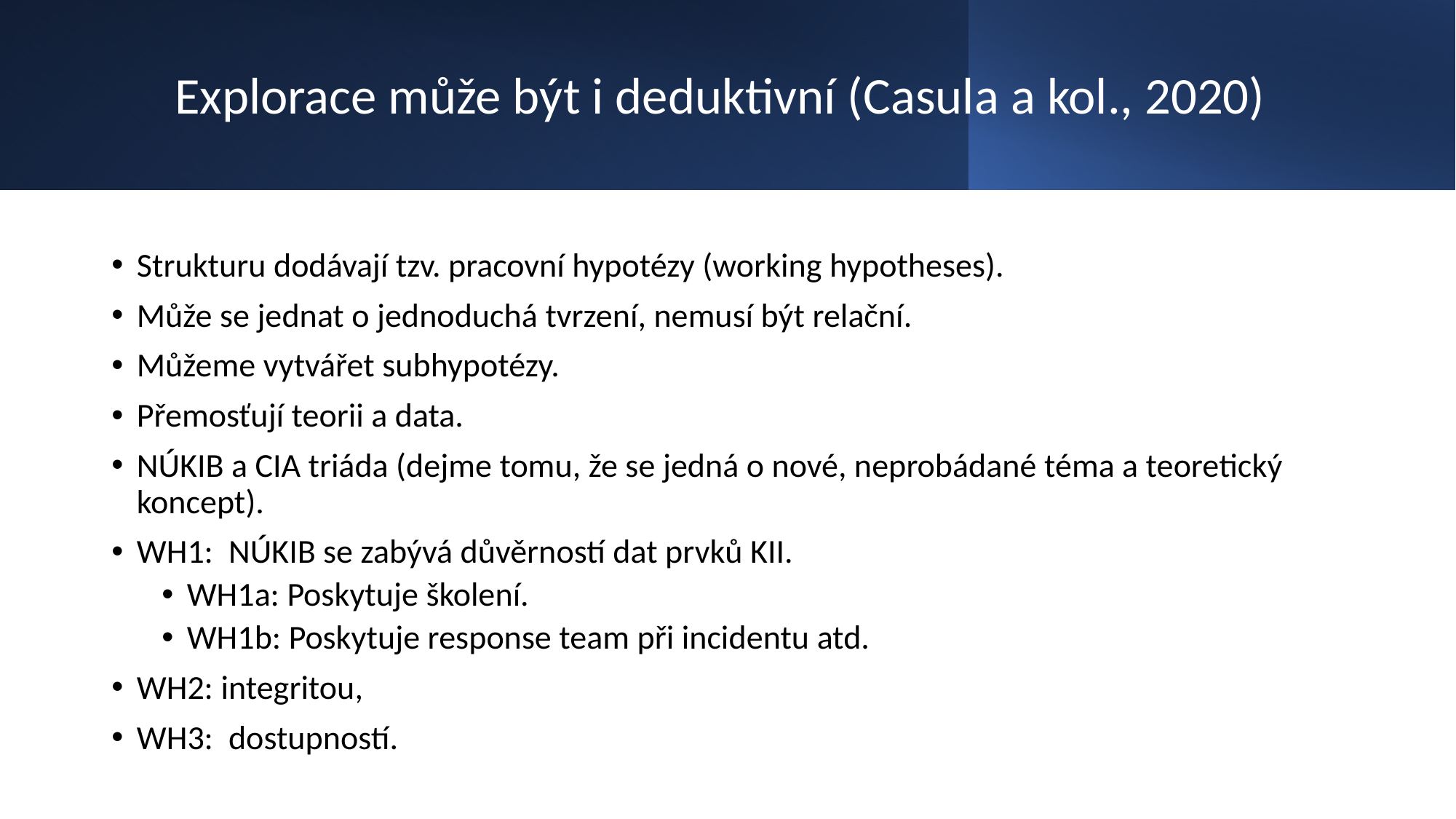

# Explorace může být i deduktivní (Casula a kol., 2020)
Strukturu dodávají tzv. pracovní hypotézy (working hypotheses).
Může se jednat o jednoduchá tvrzení, nemusí být relační.
Můžeme vytvářet subhypotézy.
Přemosťují teorii a data.
NÚKIB a CIA triáda (dejme tomu, že se jedná o nové, neprobádané téma a teoretický koncept).
WH1:  NÚKIB se zabývá důvěrností dat prvků KII.
WH1a: Poskytuje školení.
WH1b: Poskytuje response team při incidentu atd.
WH2: integritou,
WH3:  dostupností.